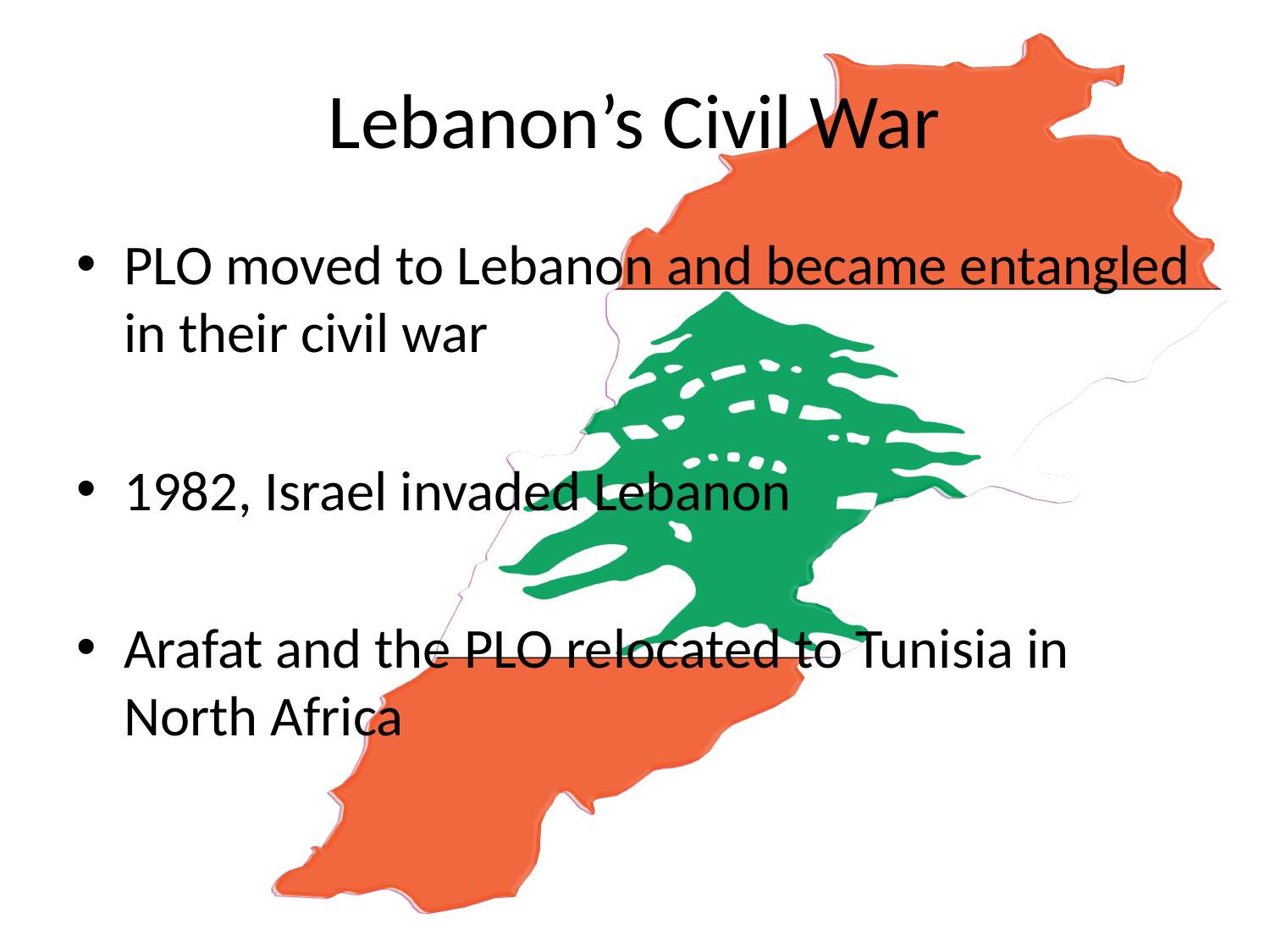

# Lebanon’s Civil War
PLO moved to Lebanon and became entangled in their civil war

1982, Israel invaded Lebanon

Arafat and the PLO relocated to Tunisia in North Africa